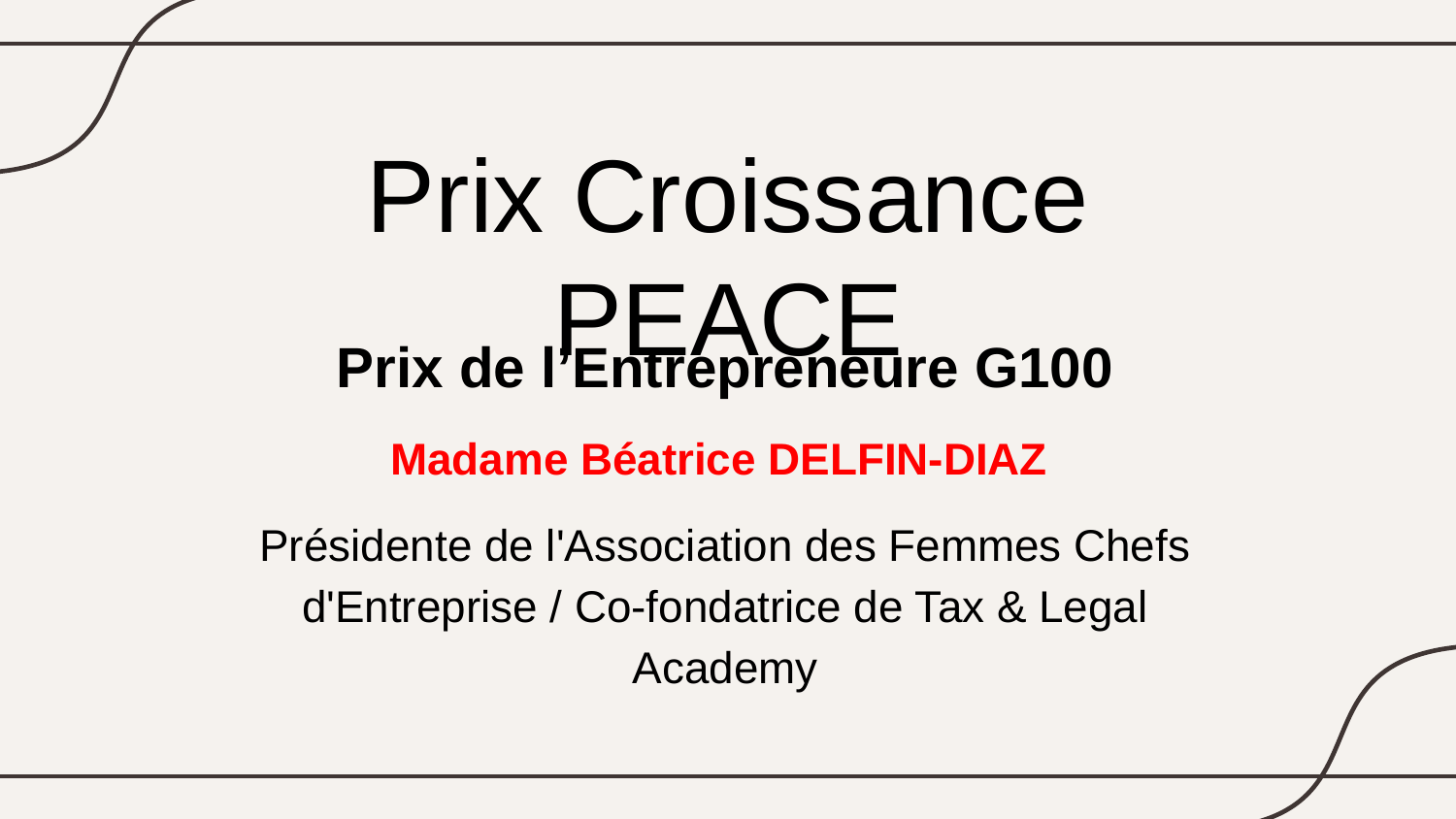

# Prix Croissance PEACE
Prix de l’Entrepreneure G100
Madame Béatrice DELFIN-DIAZ
Présidente de l'Association des Femmes Chefs d'Entreprise / Co-fondatrice de Tax & Legal Academy